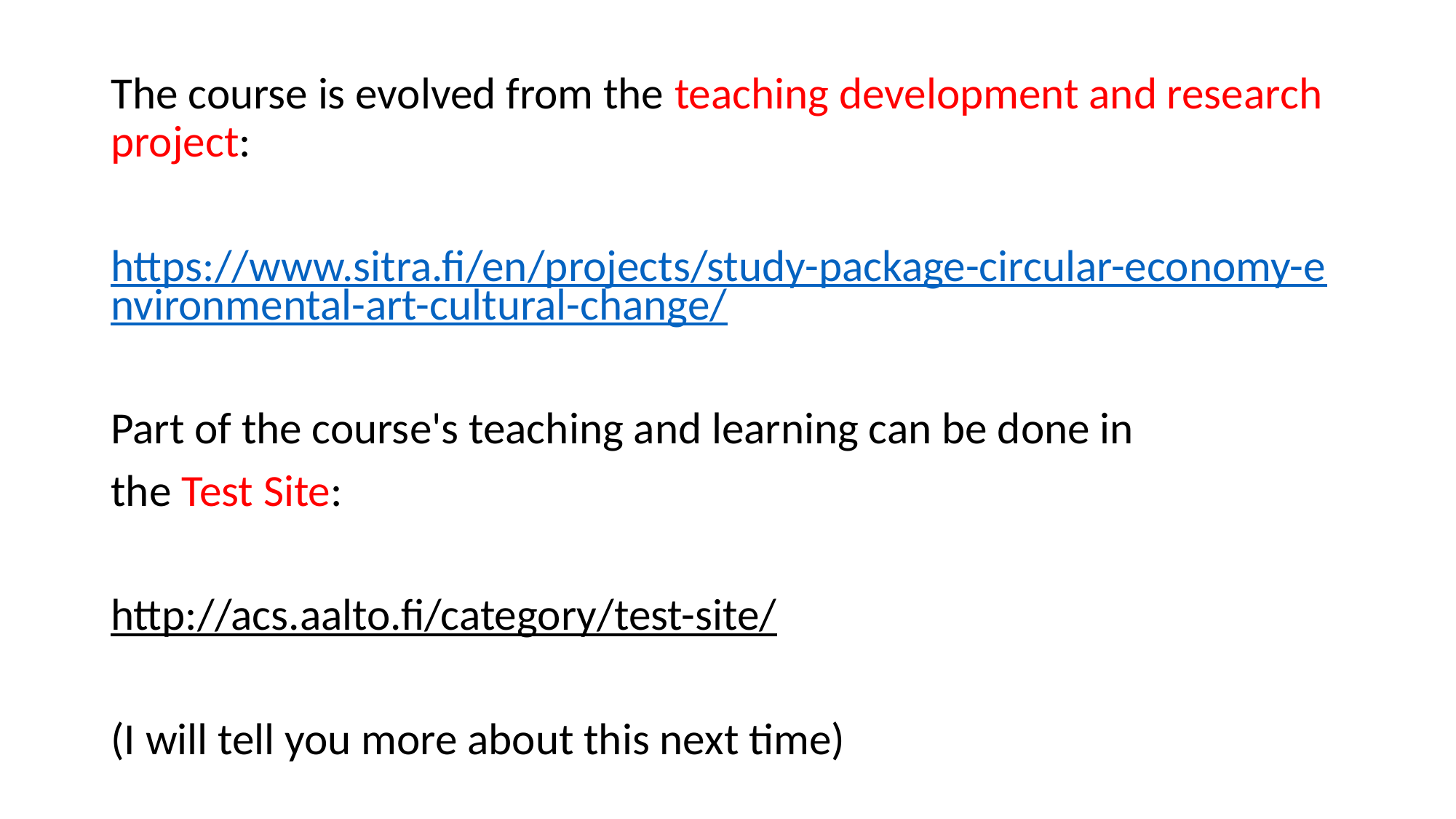

The course is evolved from the teaching development and research project:

https://www.sitra.fi/en/projects/study-package-circular-economy-environmental-art-cultural-change/

Part of the course's teaching and learning can be done in
the Test Site:

http://acs.aalto.fi/category/test-site/

(I will tell you more about this next time)